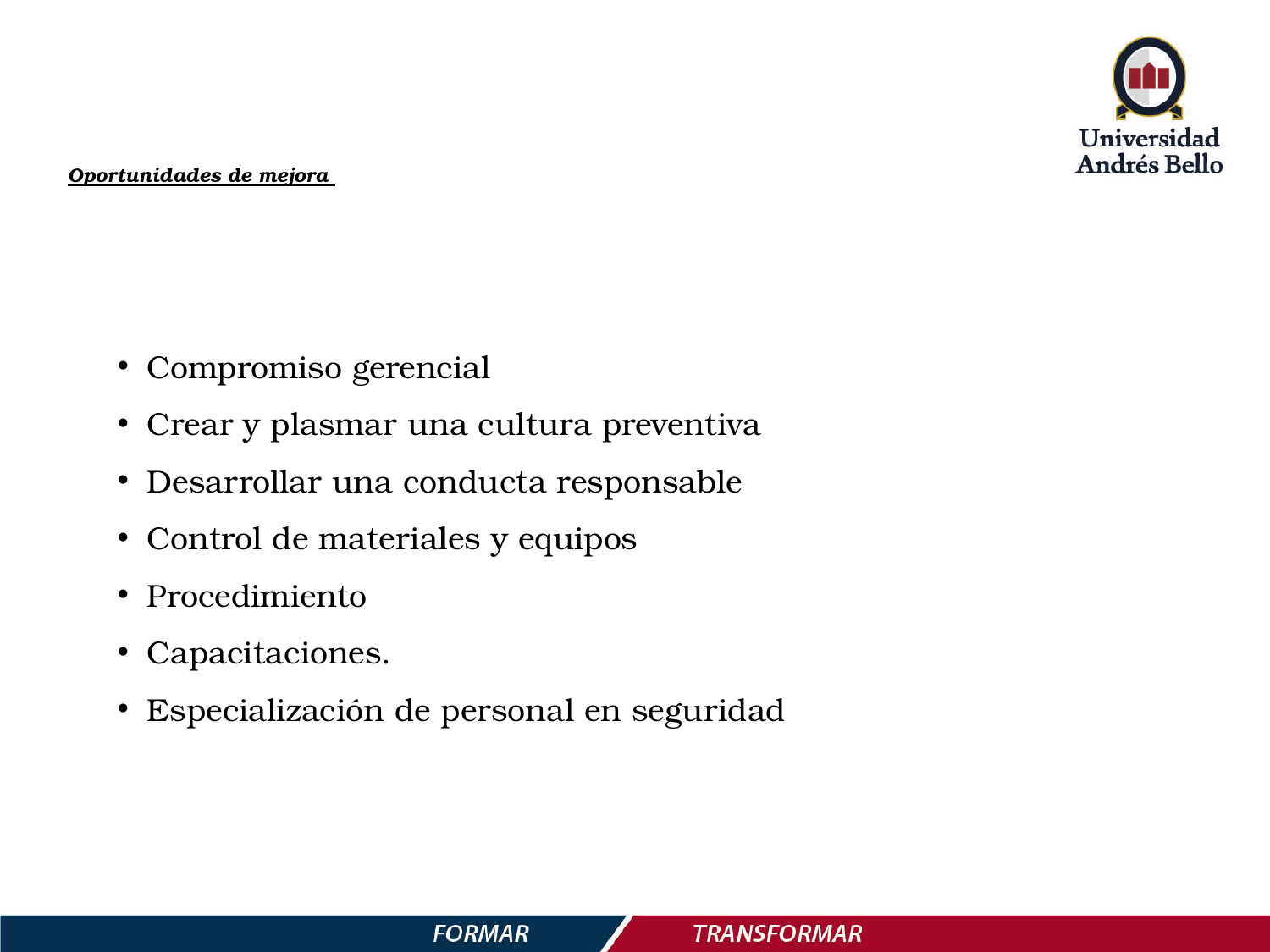

# Oportunidades de mejora

Compromiso gerencial
Crear y plasmar una cultura preventiva
Desarrollar una conducta responsable
Control de materiales y equipos
Procedimiento
Capacitaciones.
Especialización de personal en seguridad